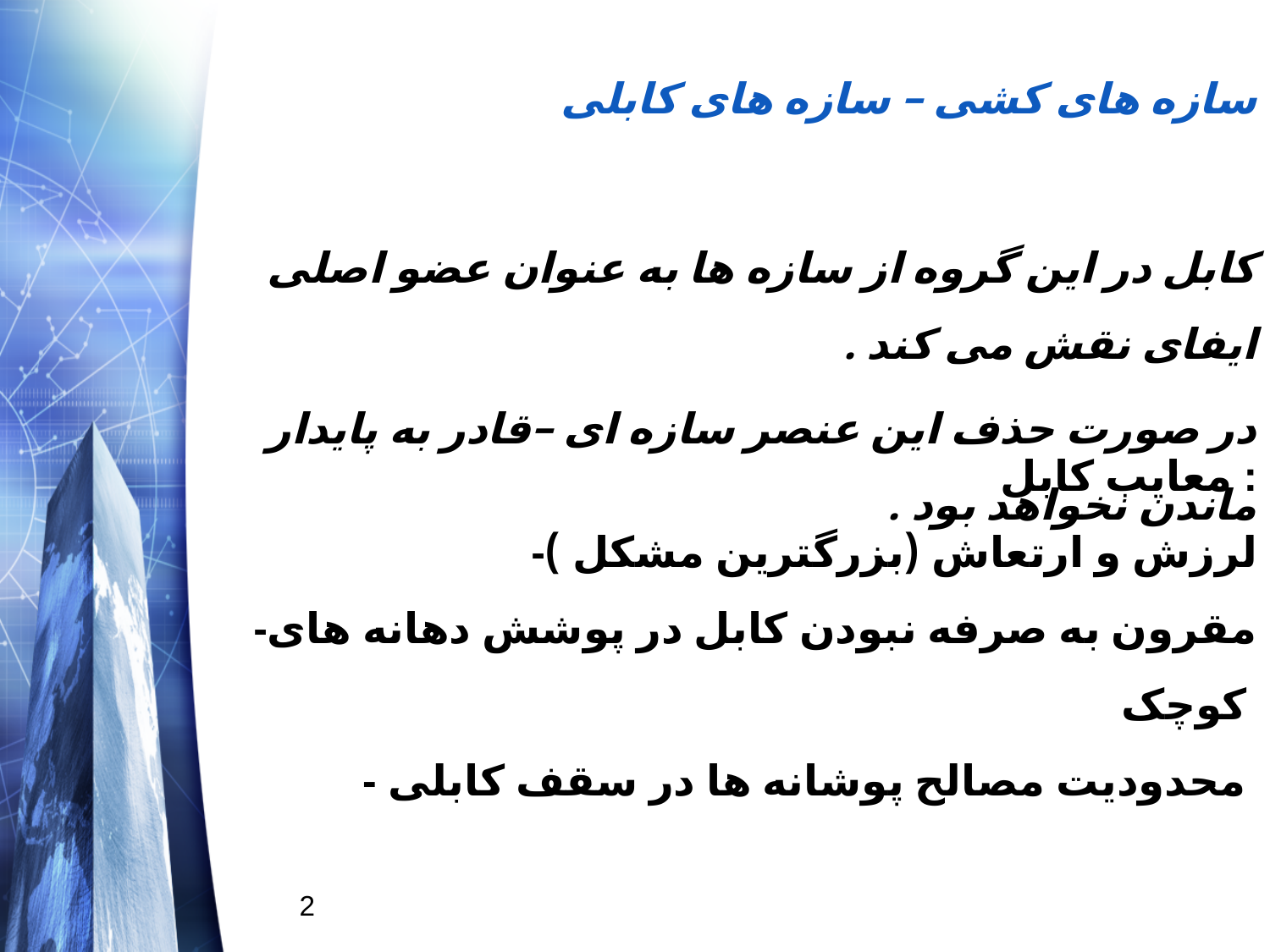

سازه های کشی – سازه های کابلی

کابل در این گروه از سازه ها به عنوان عضو اصلی ایفای نقش می کند .
در صورت حذف این عنصر سازه ای –قادر به پایدار ماندن نخواهد بود .

معایب کابل :
-لرزش و ارتعاش (بزرگترین مشکل )
-مقرون به صرفه نبودن کابل در پوشش دهانه های کوچک
- محدودیت مصالح پوشانه ها در سقف کابلی

2